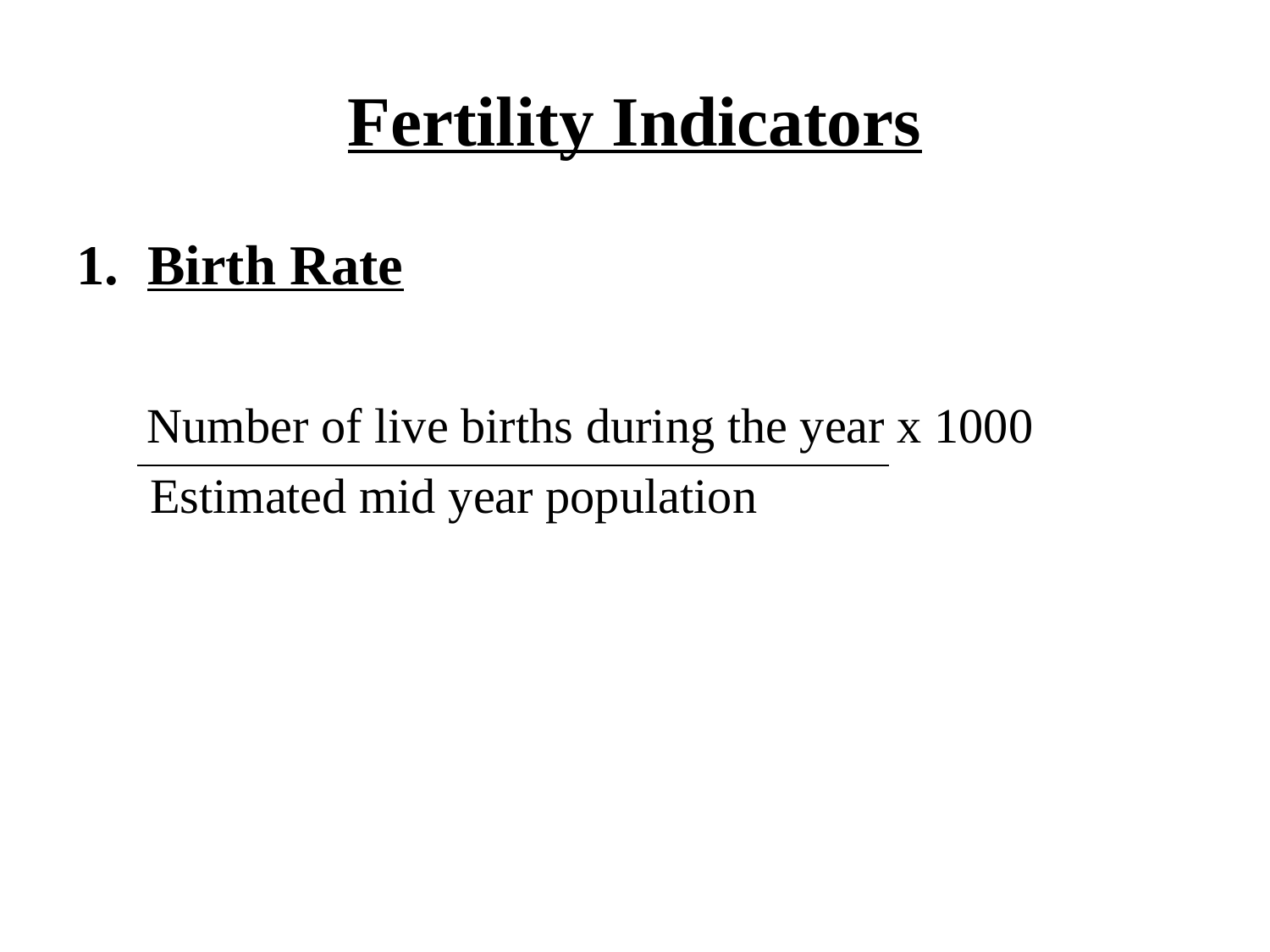

# Fertility Indicators
Birth Rate

     Number of live births during the year x 1000
      Estimated mid year population